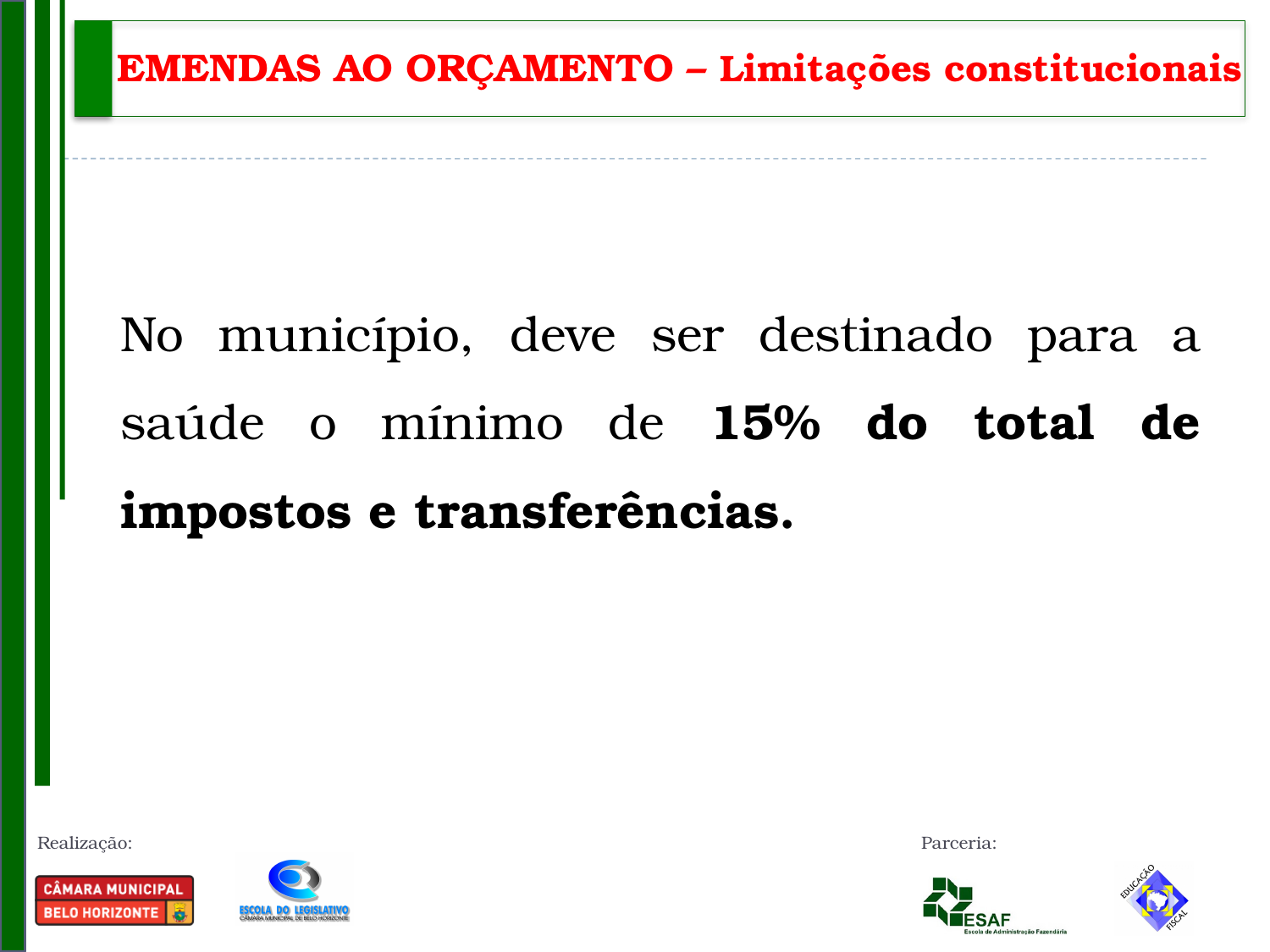

# EMENDAS AO ORÇAMENTO – Limitações constitucionais
No município, deve ser destinado para a saúde o mínimo de 15% do total de impostos e transferências.